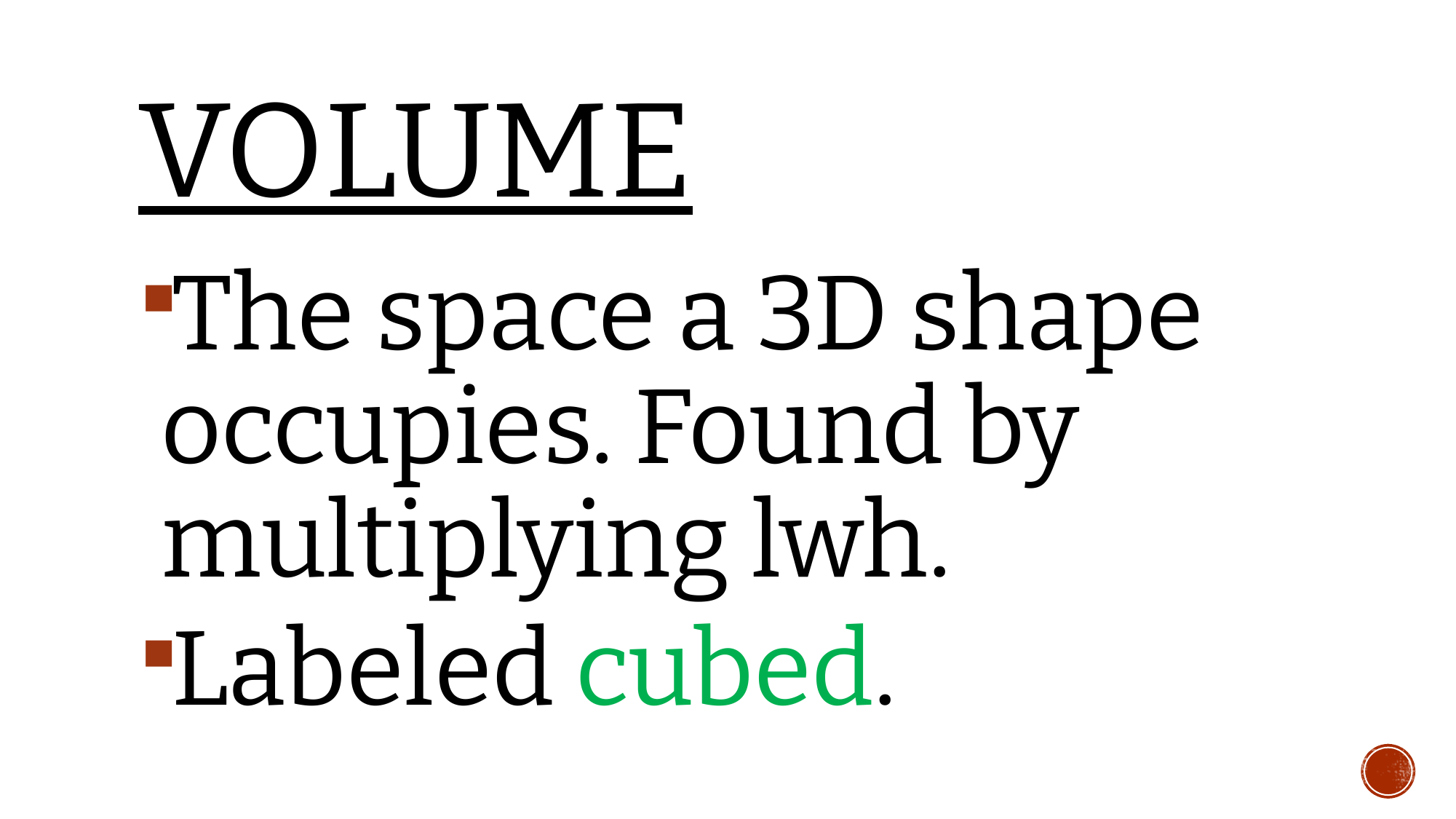

# Volume
The space a 3D shape occupies. Found by multiplying lwh.
Labeled cubed.